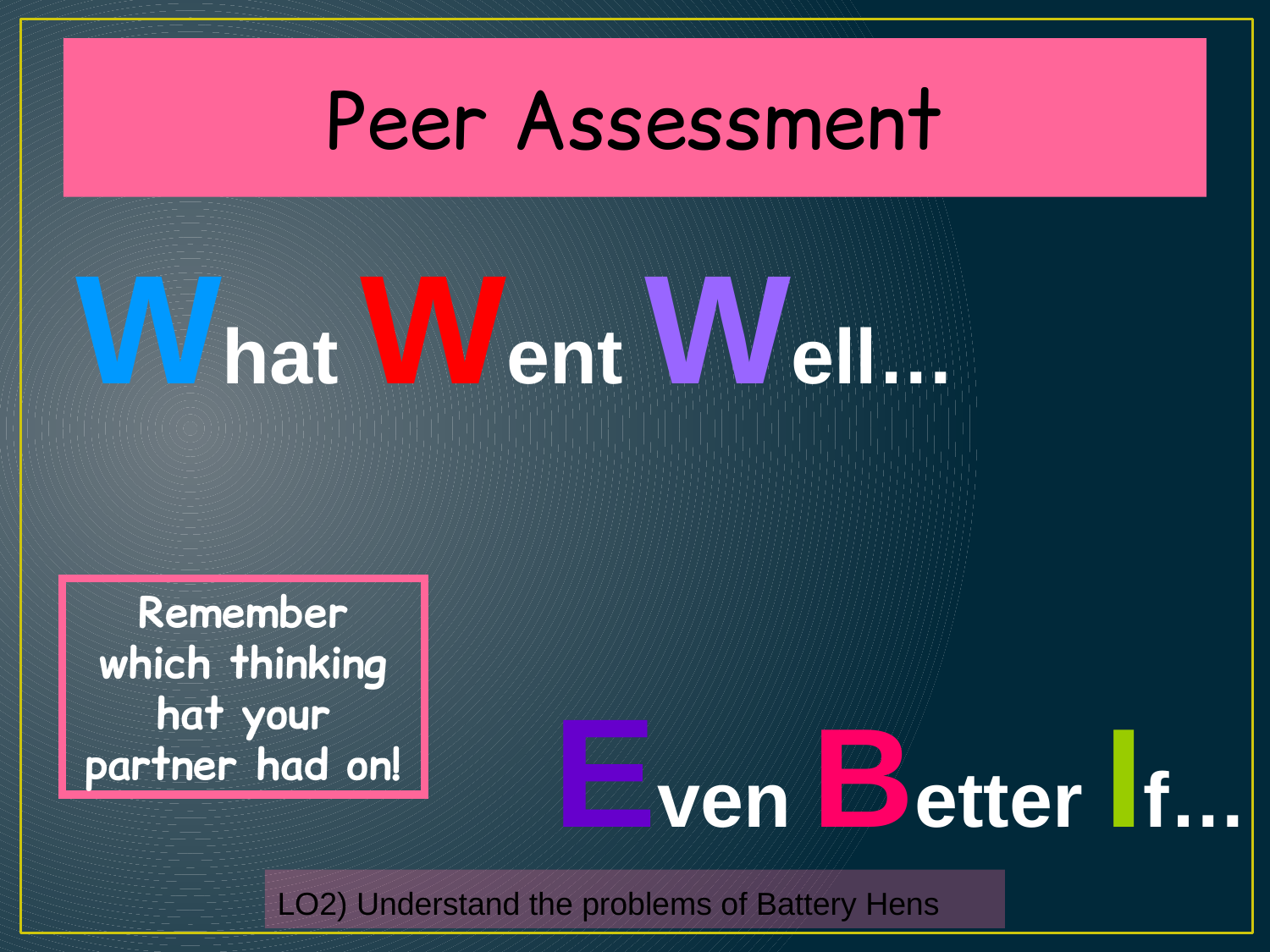

Peer Assessment
What Went Well…
Remember which thinking hat your partner had on!
Even Better If…
LO2) Understand the problems of Battery Hens